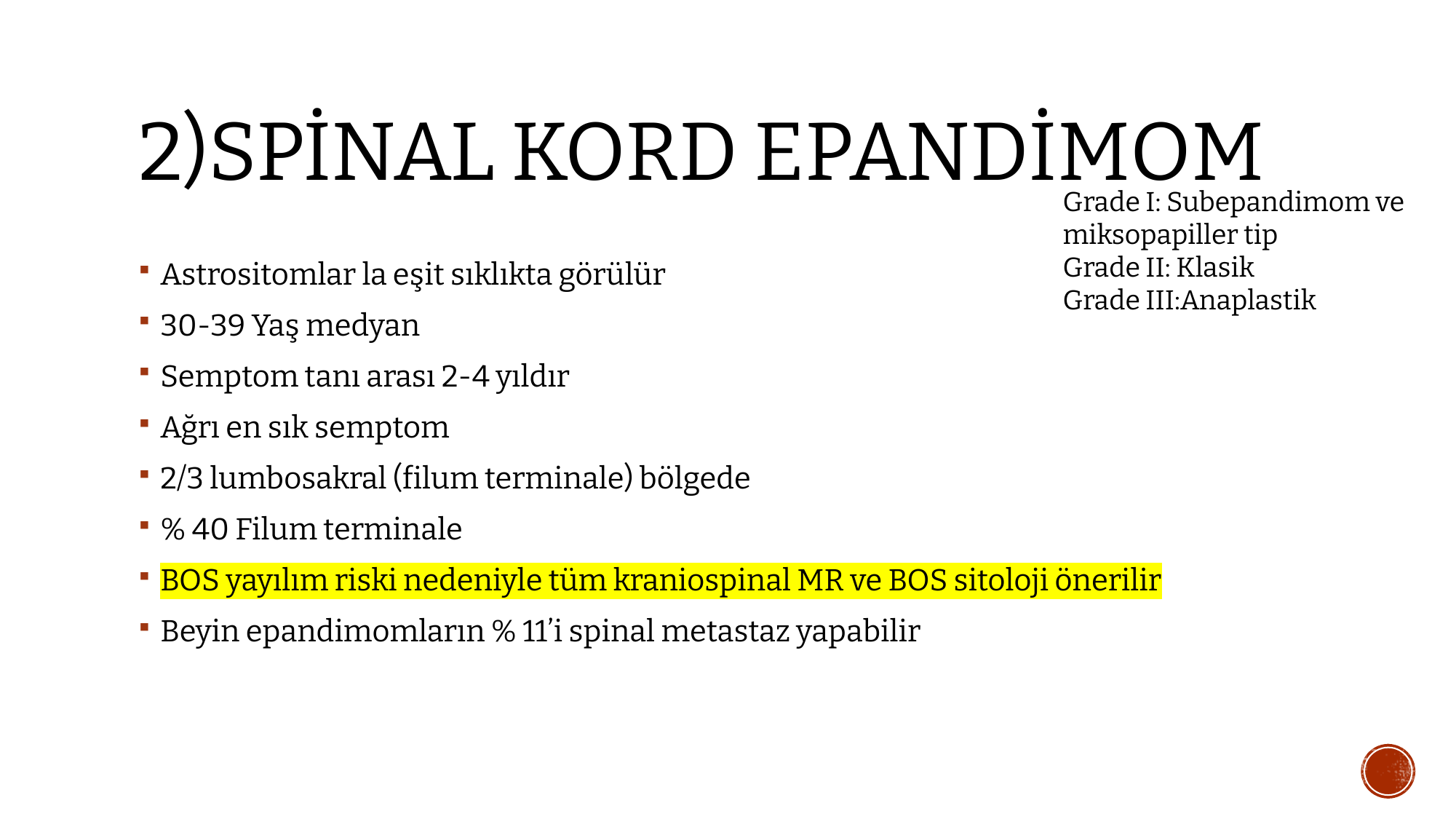

# 2)Spinal kord EPaNDİMOM
Grade I: Subepandimom ve miksopapiller tip
Grade II: Klasik
Grade III:Anaplastik
Astrositomlar la eşit sıklıkta görülür
30-39 Yaş medyan
Semptom tanı arası 2-4 yıldır
Ağrı en sık semptom
2/3 lumbosakral (filum terminale) bölgede
% 40 Filum terminale
BOS yayılım riski nedeniyle tüm kraniospinal MR ve BOS sitoloji önerilir
Beyin epandimomların % 11’i spinal metastaz yapabilir